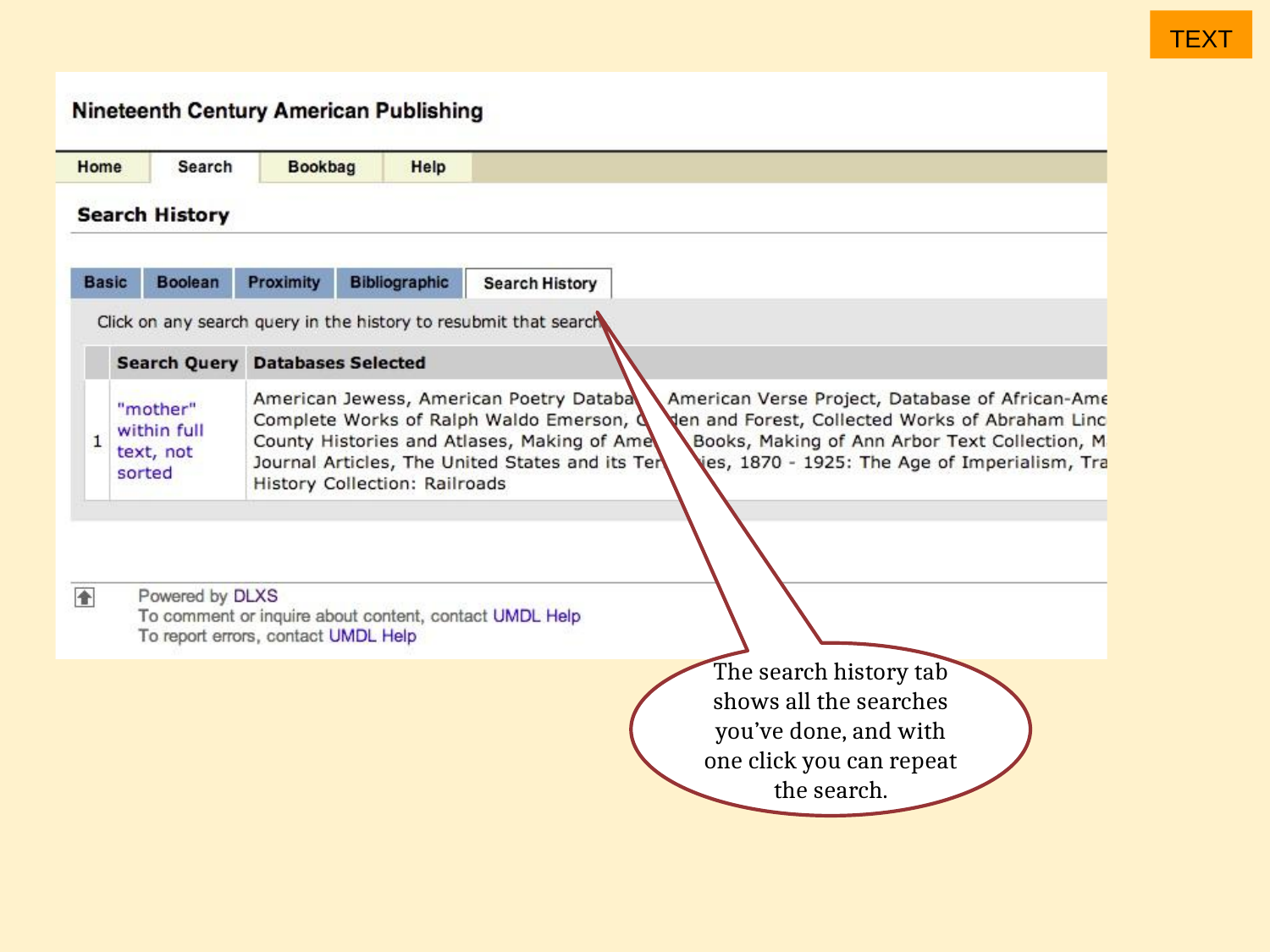

TEXT

The search history tab shows all the searches you’ve done, and with one click you can repeat the search.